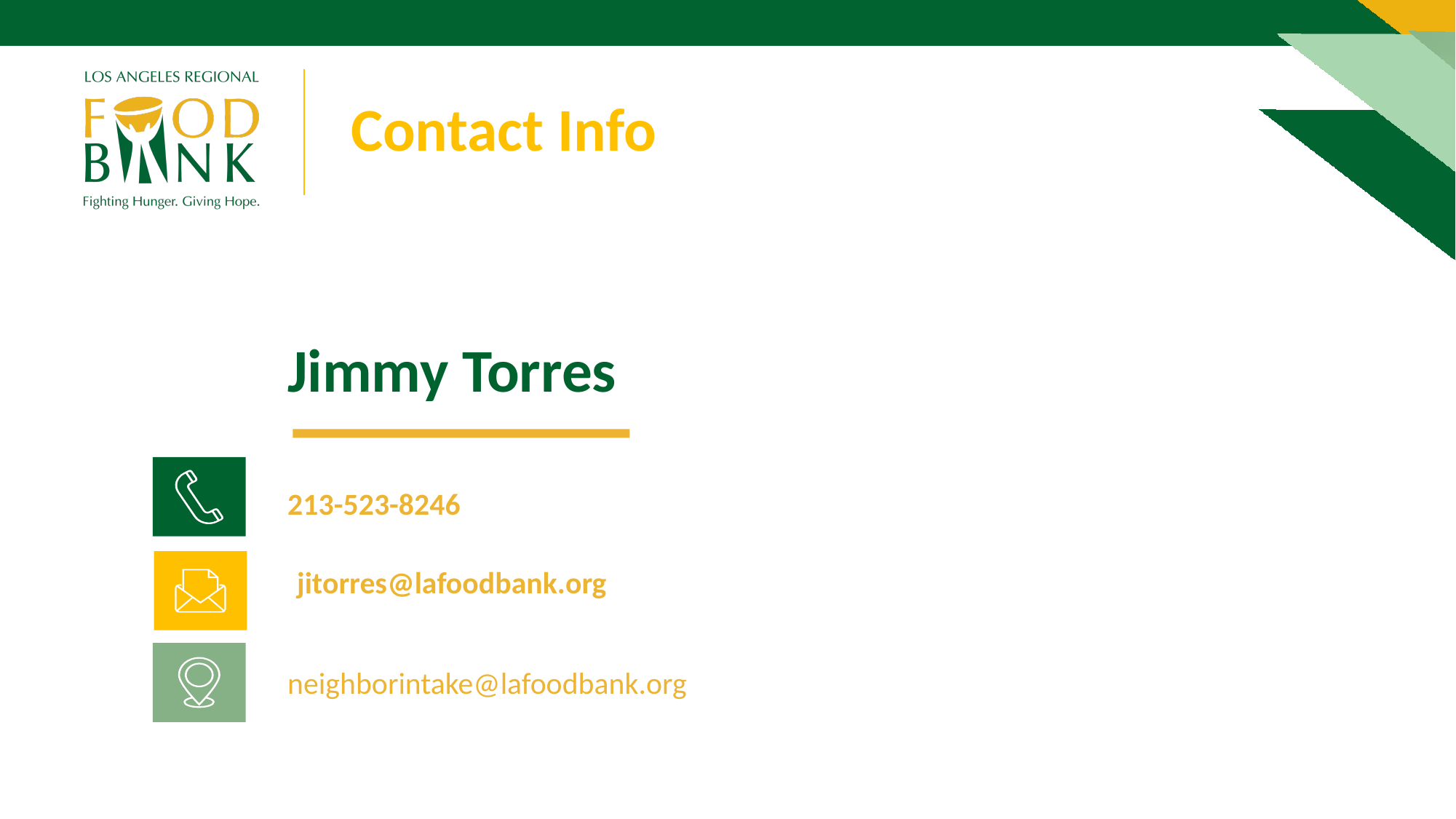

Contact Info
Jimmy Torres
213-523-8246
jitorres@lafoodbank.org
neighborintake@lafoodbank.org